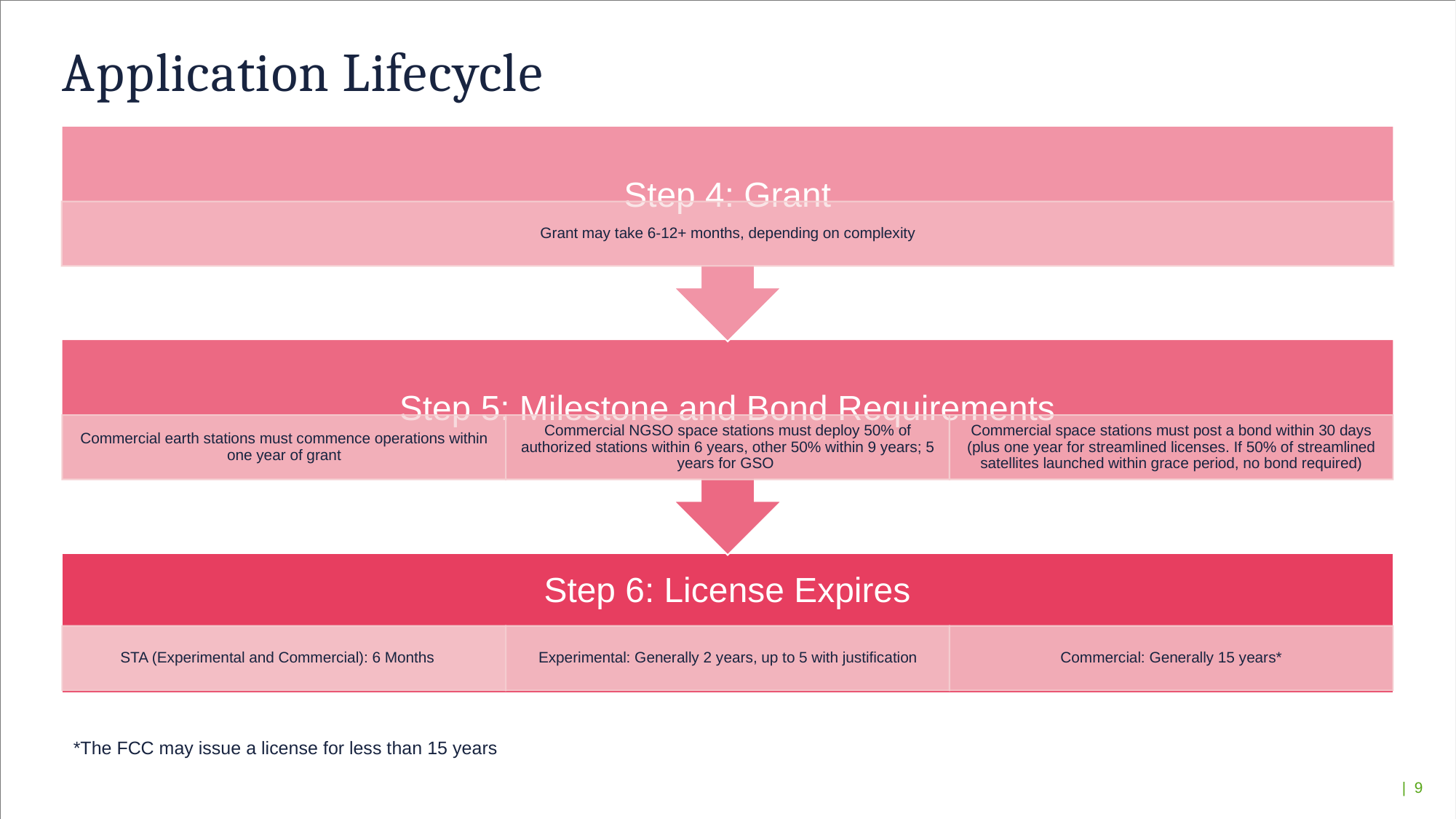

# Application Lifecycle
Step 6: License Expires
STA (Experimental and Commercial): 6 Months
Experimental: Generally 2 years, up to 5 with justification
Commercial: Generally 15 years*
Step 5: Milestone and Bond Requirements
Commercial earth stations must commence operations within one year of grant
Commercial NGSO space stations must deploy 50% of authorized stations within 6 years, other 50% within 9 years; 5 years for GSO
Commercial space stations must post a bond within 30 days (plus one year for streamlined licenses. If 50% of streamlined satellites launched within grace period, no bond required)
Step 4: Grant
Grant may take 6-12+ months, depending on complexity
*The FCC may issue a license for less than 15 years
|  9